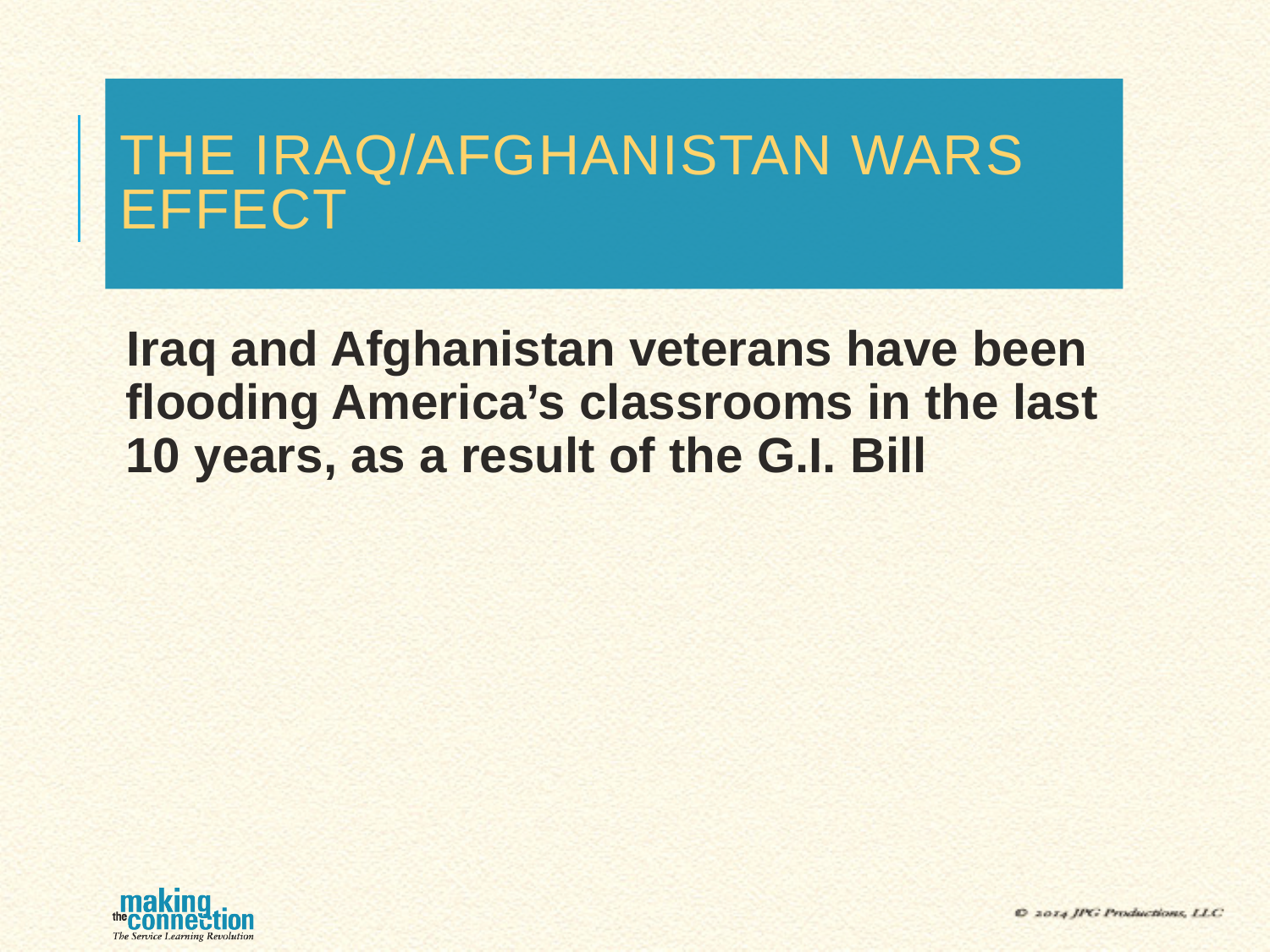

# The Iraq/Afghanistan Wars Effect
Iraq and Afghanistan veterans have been flooding America’s classrooms in the last 10 years, as a result of the G.I. Bill